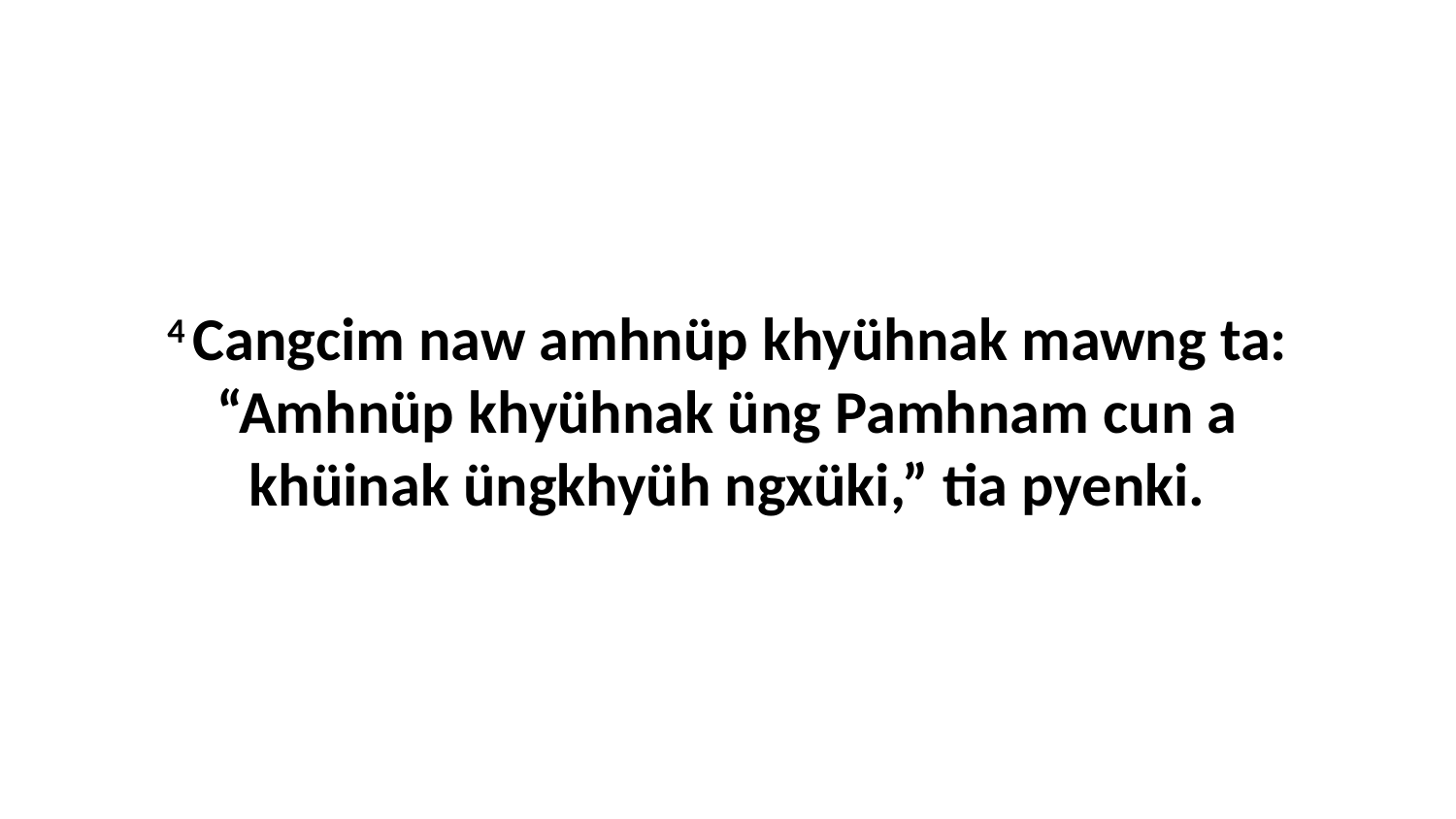

4 Cangcim naw amhnüp khyühnak mawng ta: “Amhnüp khyühnak üng Pamhnam cun a khüinak üngkhyüh ngxüki,” tia pyenki.